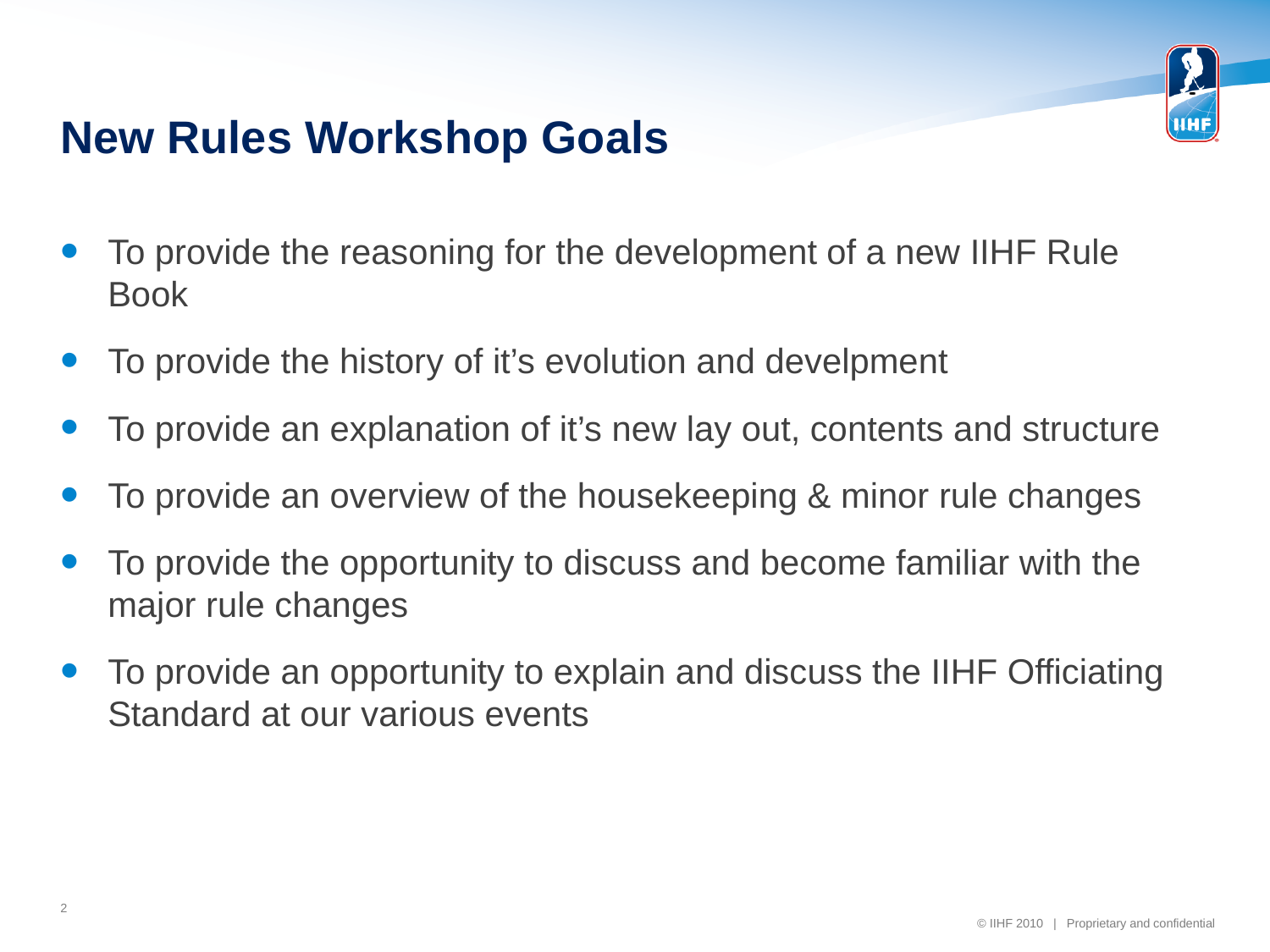

# New Rules Workshop Goals

To provide the reasoning for the development of a new IIHF Rule Book
To provide the history of it’s evolution and develpment
To provide an explanation of it’s new lay out, contents and structure
To provide an overview of the housekeeping & minor rule changes
To provide the opportunity to discuss and become familiar with the major rule changes
To provide an opportunity to explain and discuss the IIHF Officiating Standard at our various events
2